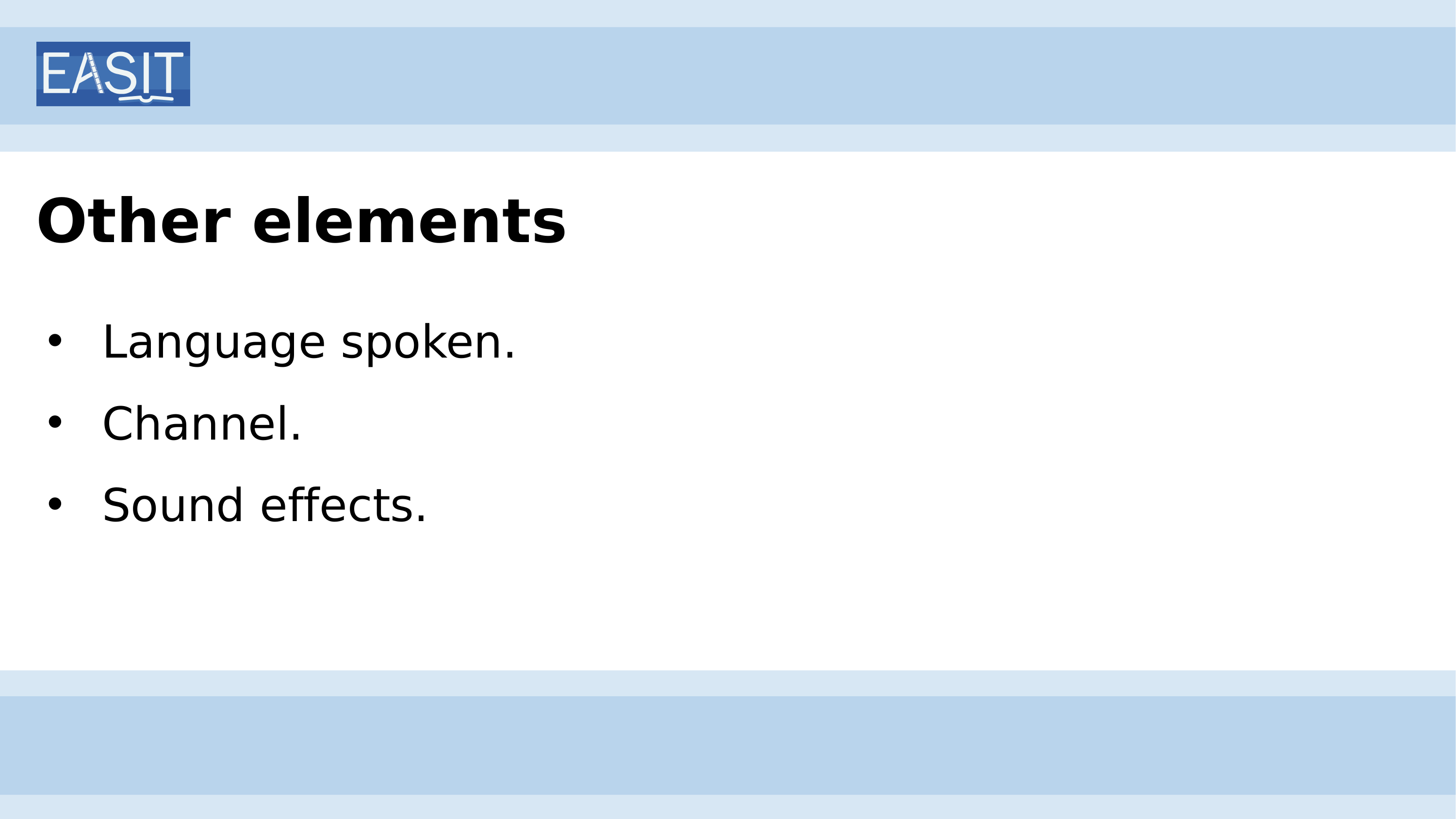

# Other elements
Language spoken.
Channel.
Sound effects.